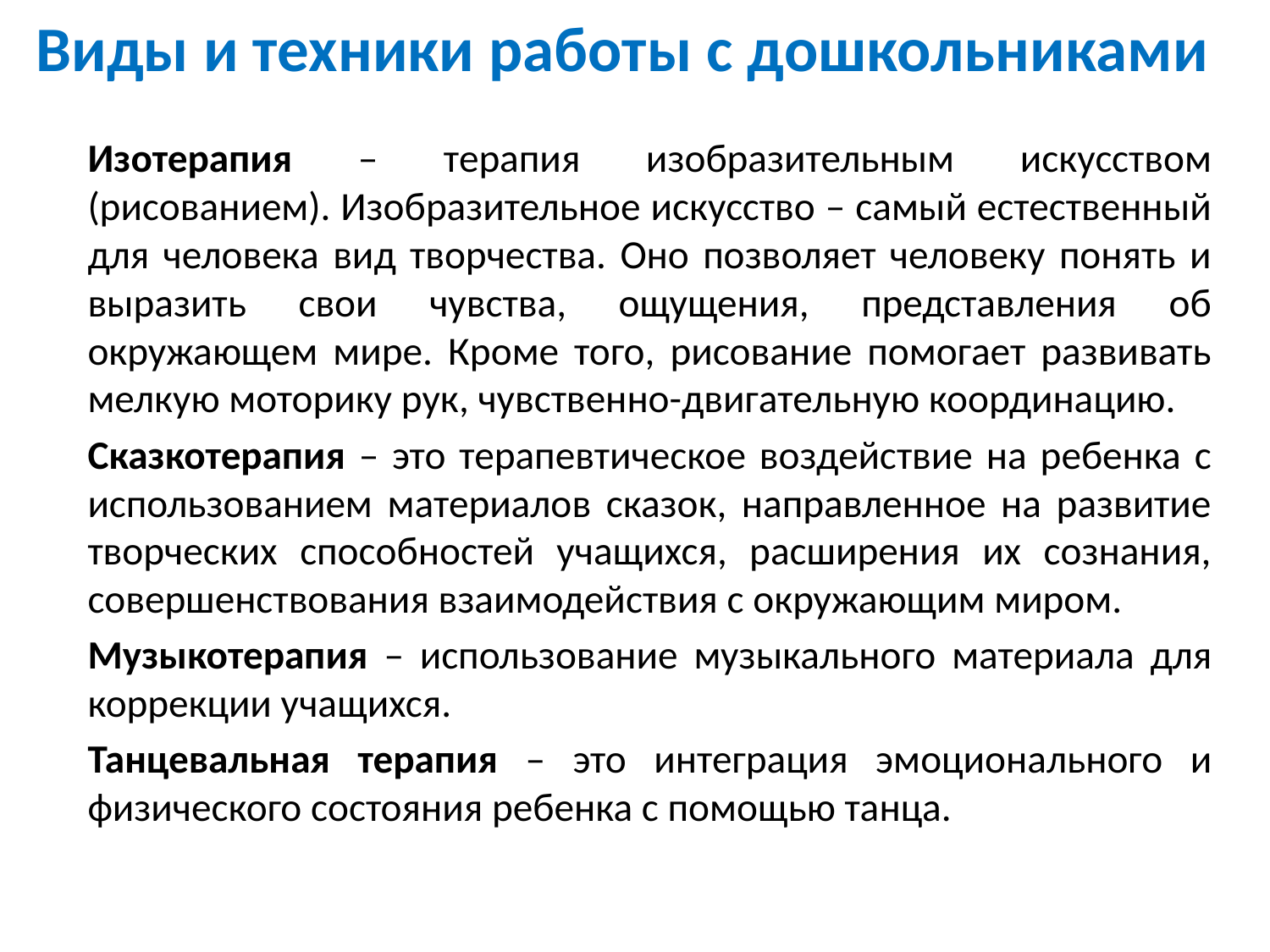

# Виды и техники работы с дошкольниками
Изотерапия – терапия изобразительным искусством (рисованием). Изобразительное искусство – самый естественный для человека вид творчества. Оно позволяет человеку понять и выразить свои чувства, ощущения, представления об окружающем мире. Кроме того, рисование помогает развивать мелкую моторику рук, чувственно-двигательную координацию.
Сказкотерапия – это терапевтическое воздействие на ребенка с использованием материалов сказок, направленное на развитие творческих способностей учащихся, расширения их сознания, совершенствования взаимодействия с окружающим миром.
Музыкотерапия – использование музыкального материала для коррекции учащихся.
Танцевальная терапия – это интеграция эмоционального и физического состояния ребенка с помощью танца.